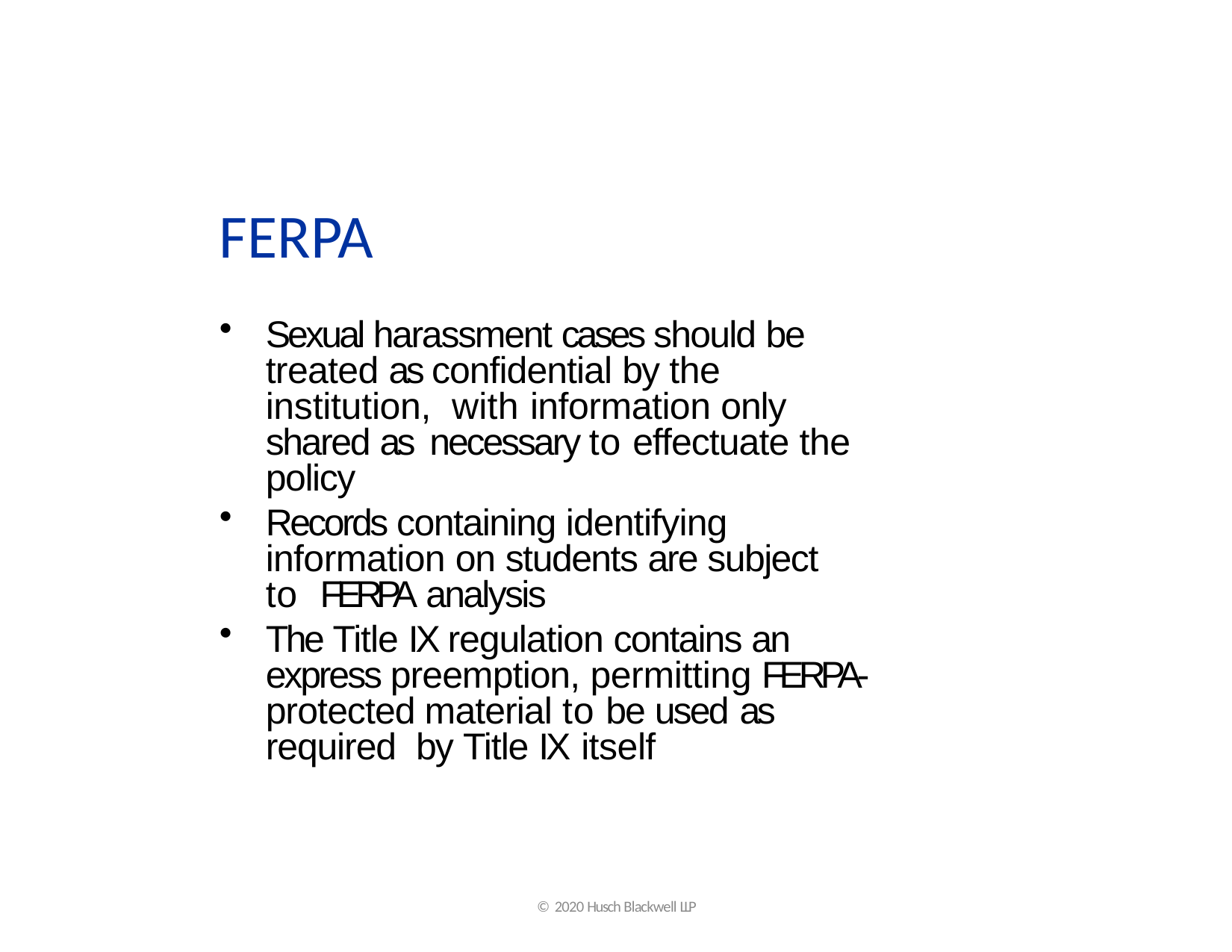

# FERPA
Sexual harassment cases should be  treated as confidential by the institution,  with information only shared as  necessary to effectuate the policy
Records containing identifying  information on students are subject to  FERPA analysis
The Title IX regulation contains an  express preemption, permitting FERPA-  protected material to be used as required  by Title IX itself
© 2020 Husch Blackwell LLP